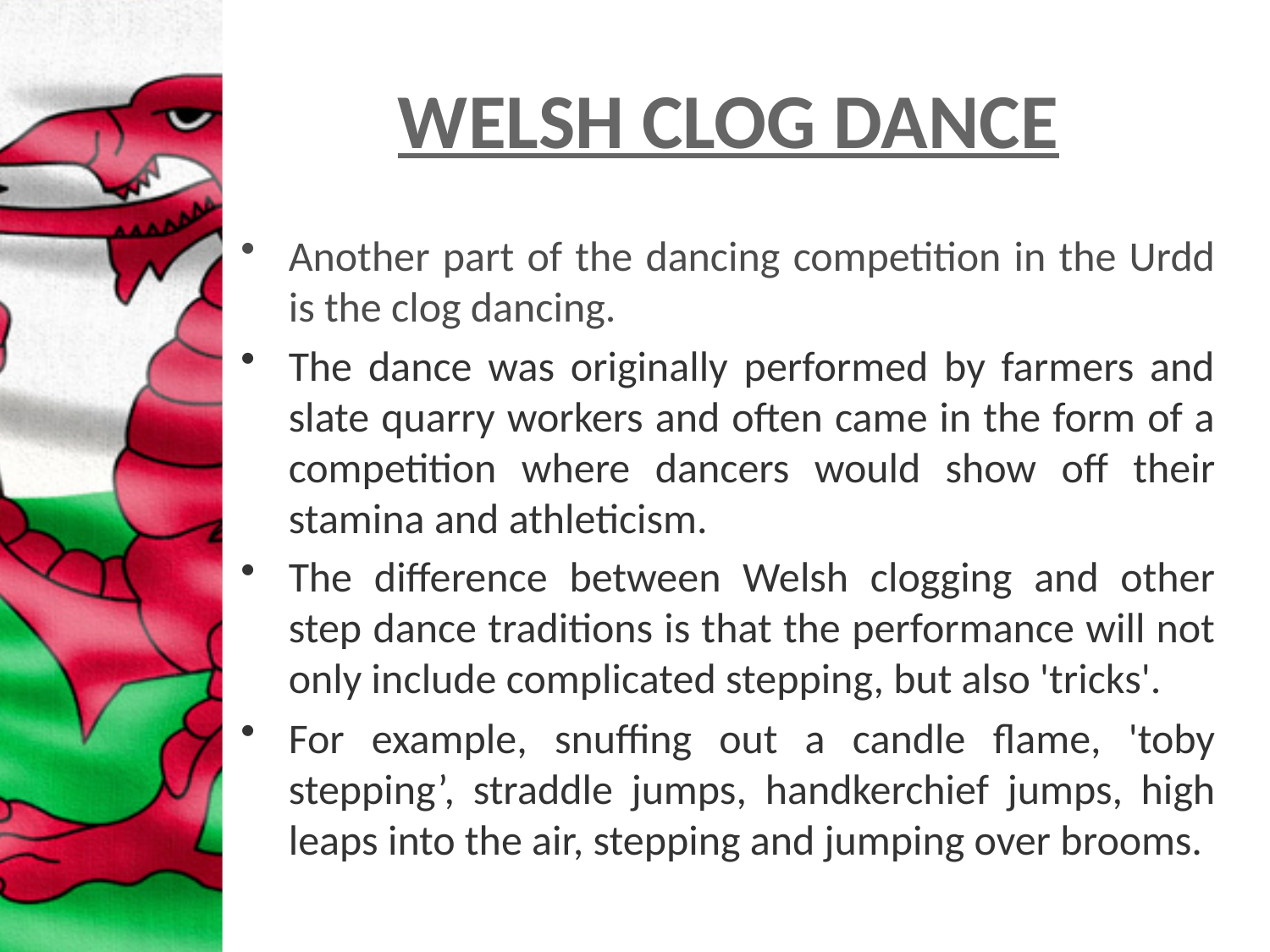

# WELSH CLOG DANCE
Another part of the dancing competition in the Urdd is the clog dancing.
The dance was originally performed by farmers and slate quarry workers and often came in the form of a competition where dancers would show off their stamina and athleticism.
The difference between Welsh clogging and other step dance traditions is that the performance will not only include complicated stepping, but also 'tricks'.
For example, snuffing out a candle flame, 'toby stepping’, straddle jumps, handkerchief jumps, high leaps into the air, stepping and jumping over brooms.